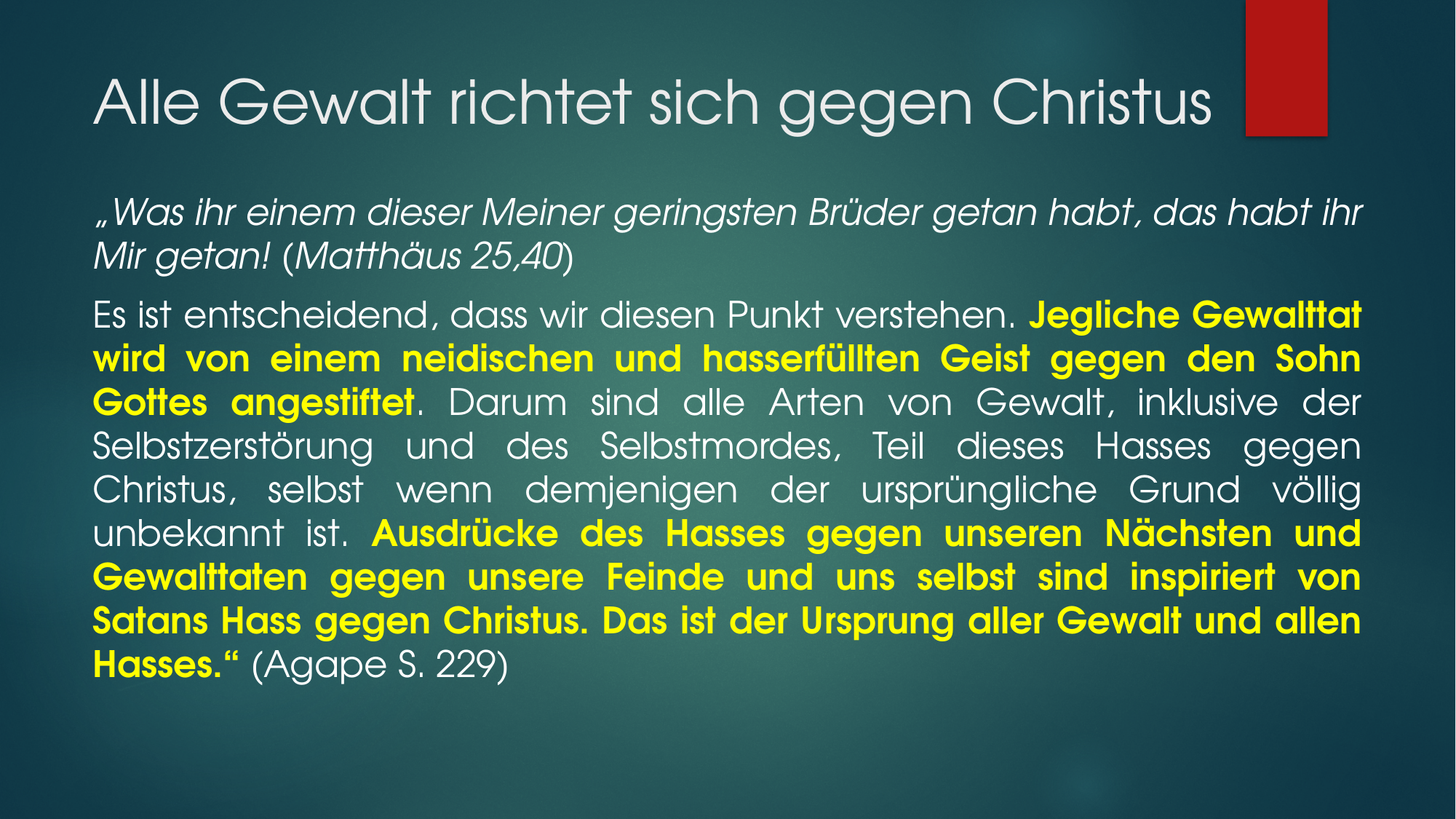

# Alle Gewalt richtet sich gegen Christus
„Was ihr einem dieser Meiner geringsten Brüder getan habt, das habt ihr Mir getan! (Matthäus 25,40)
Es ist entscheidend, dass wir diesen Punkt verstehen. Jegliche Gewalttat wird von einem neidischen und hasserfüllten Geist gegen den Sohn Gottes angestiftet. Darum sind alle Arten von Gewalt, inklusive der Selbstzerstörung und des Selbstmordes, Teil dieses Hasses gegen Christus, selbst wenn demjenigen der ursprüngliche Grund völlig unbekannt ist. Ausdrücke des Hasses gegen unseren Nächsten und Gewalttaten gegen unsere Feinde und uns selbst sind inspiriert von Satans Hass gegen Christus. Das ist der Ursprung aller Gewalt und allen Hasses.“ (Agape S. 229)